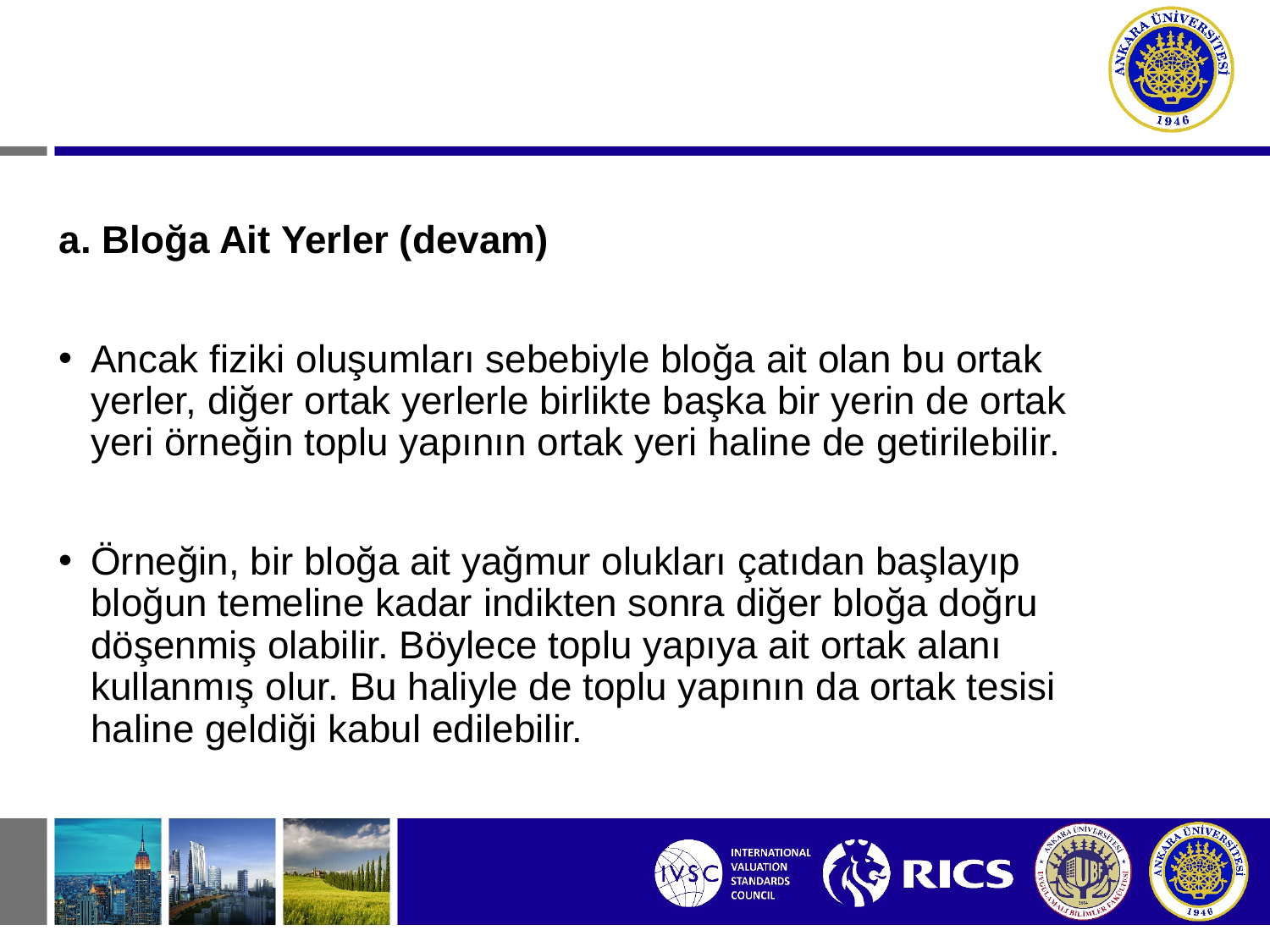

a. Bloğa Ait Yerler (devam)

Ancak fiziki oluşumları sebebiyle bloğa ait olan bu ortak yerler, diğer ortak yerlerle birlikte başka bir yerin de ortak yeri örneğin toplu yapının ortak yeri haline de getirilebilir.

Örneğin, bir bloğa ait yağmur olukları çatıdan başlayıp bloğun temeline kadar indikten sonra diğer bloğa doğru döşenmiş olabilir. Böylece toplu yapıya ait ortak alanı kullanmış olur. Bu haliyle de toplu yapının da ortak tesisi haline geldiği kabul edilebilir.